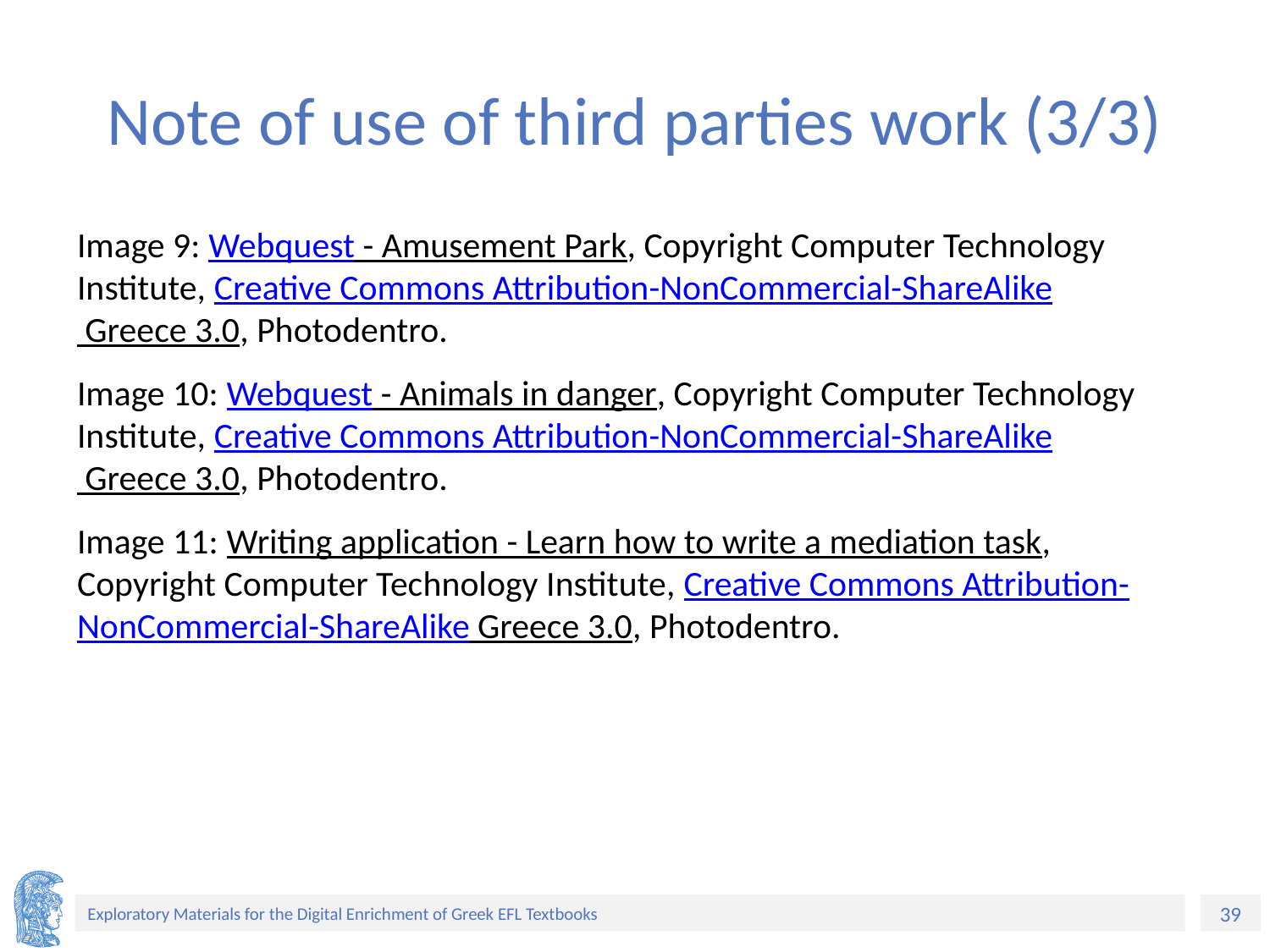

# Note of use of third parties work (3/3)
Image 9: Webquest - Amusement Park, Copyright Computer Technology Institute, Creative Commons Attribution-NonCommercial-ShareAlike Greece 3.0, Photodentro.
Image 10: Webquest - Animals in danger, Copyright Computer Technology Institute, Creative Commons Attribution-NonCommercial-ShareAlike Greece 3.0, Photodentro.
Image 11: Writing application - Learn how to write a mediation task, Copyright Computer Technology Institute, Creative Commons Attribution-NonCommercial-ShareAlike Greece 3.0, Photodentro.